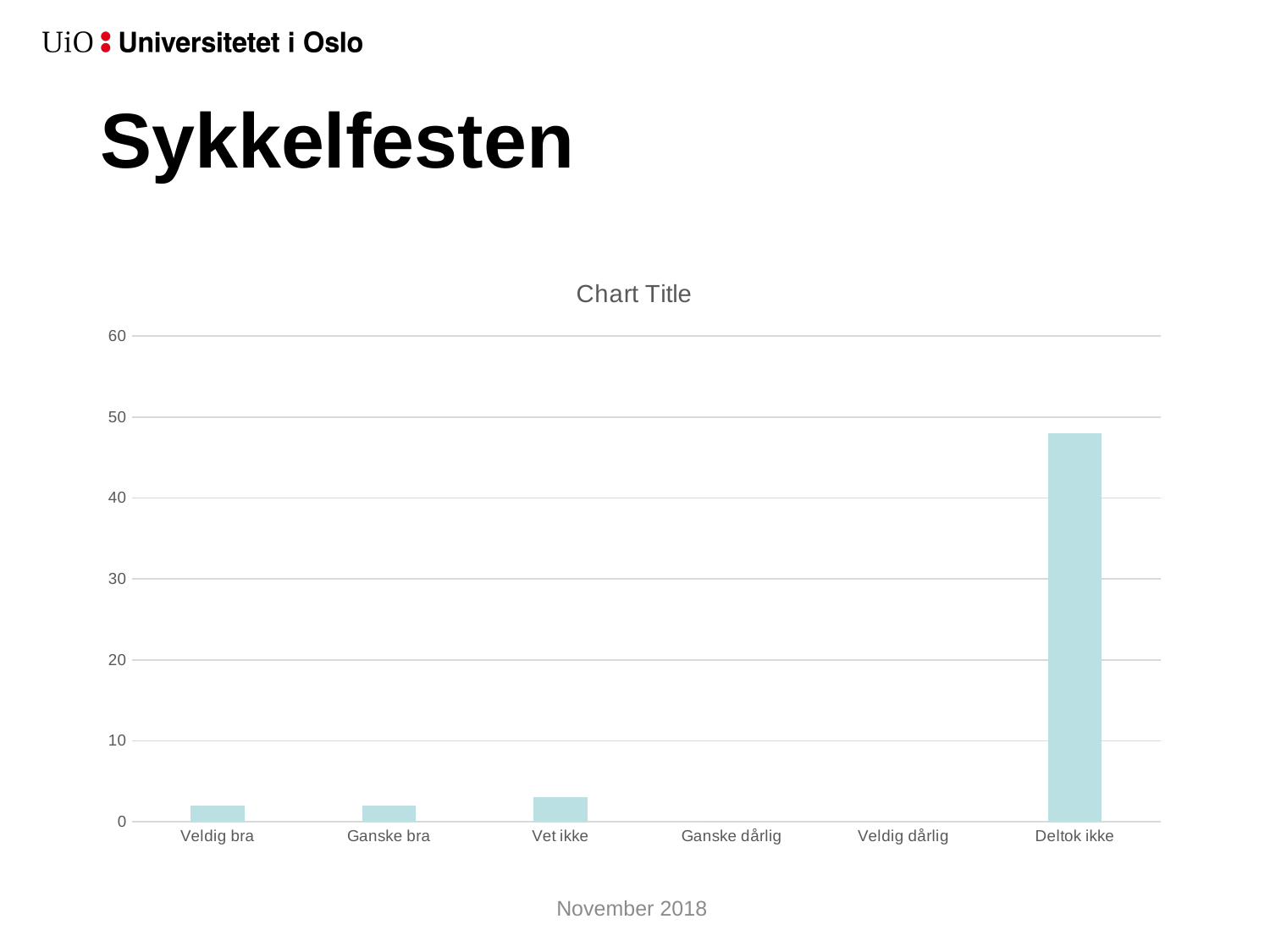

# Sykkelfesten

### Chart:

| Category |  |
|---|---|
| Veldig bra | 2.0 |
| Ganske bra | 2.0 |
| Vet ikke | 3.0 |
| Ganske dårlig | 0.0 |
| Veldig dårlig | 0.0 |
| Deltok ikke | 48.0 |
November 2018